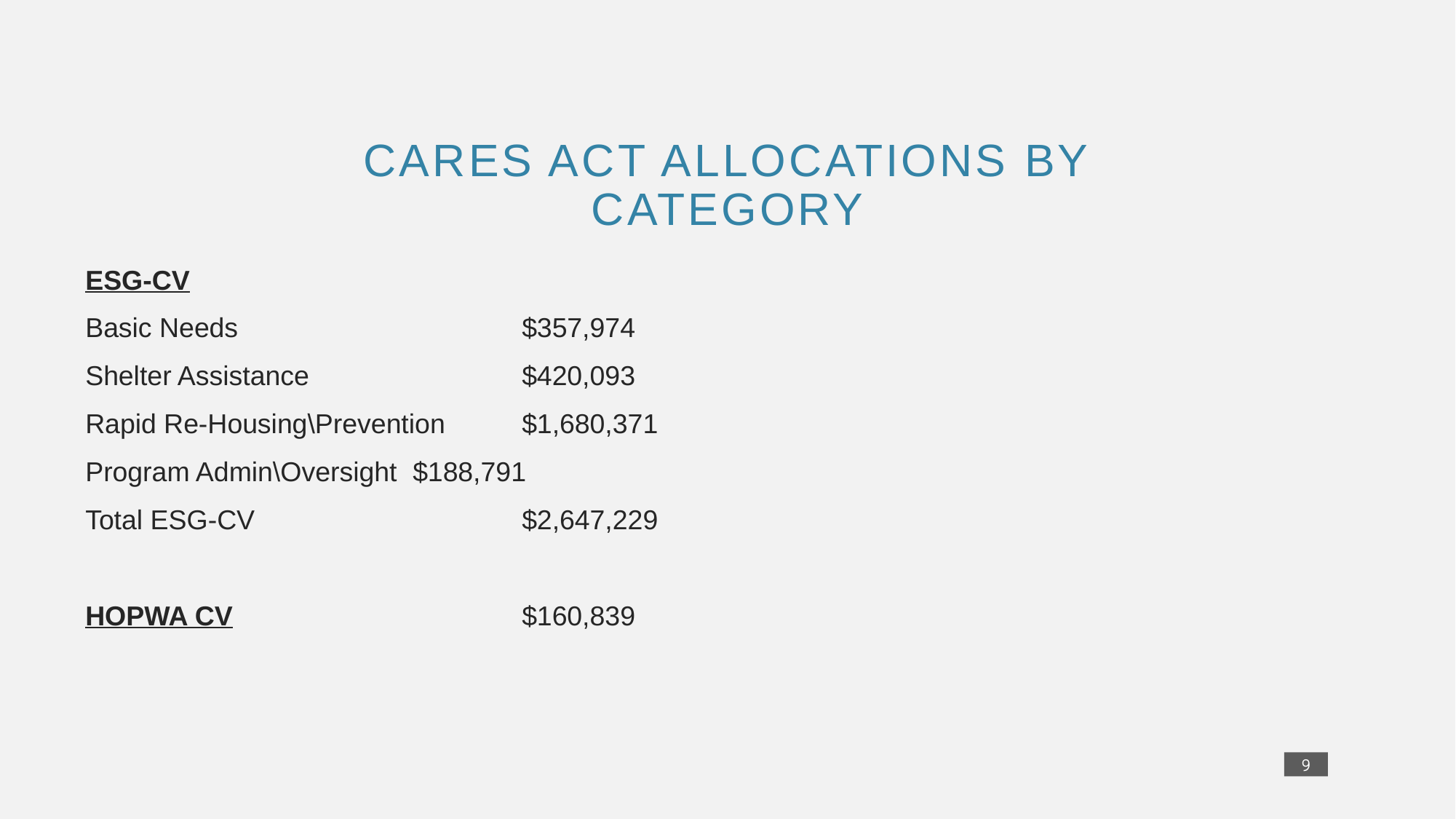

# Cares act allocations by Category
ESG-CV
Basic Needs	 		$357,974
Shelter Assistance	 	$420,093
Rapid Re-Housing\Prevention	$1,680,371
Program Admin\Oversight	$188,791
Total ESG-CV			$2,647,229

HOPWA CV			$160,839

9